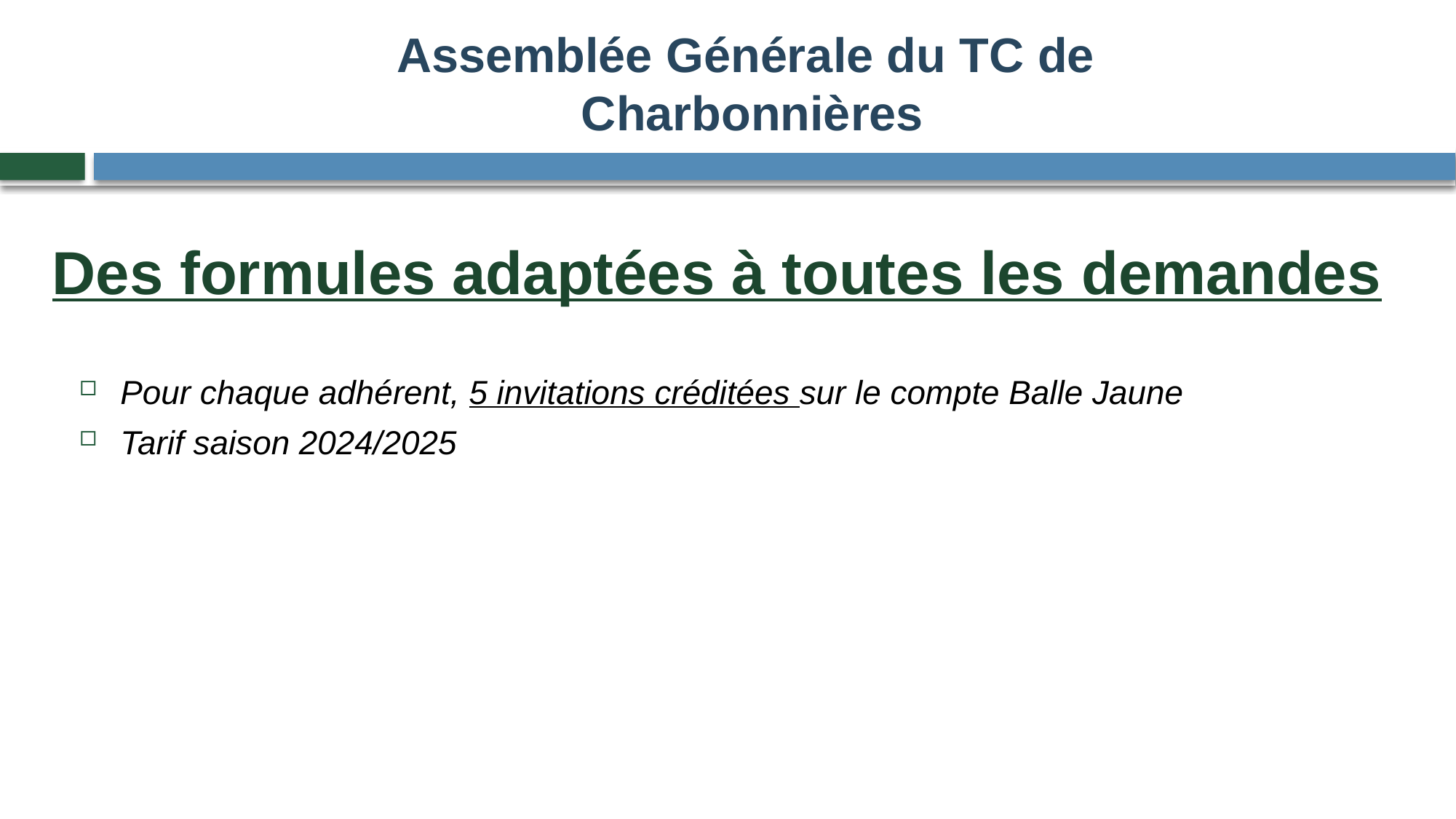

Assemblée Générale du TC de
 Charbonnières
Des formules adaptées à toutes les demandes
Pour chaque adhérent, 5 invitations créditées sur le compte Balle Jaune
Tarif saison 2024/2025